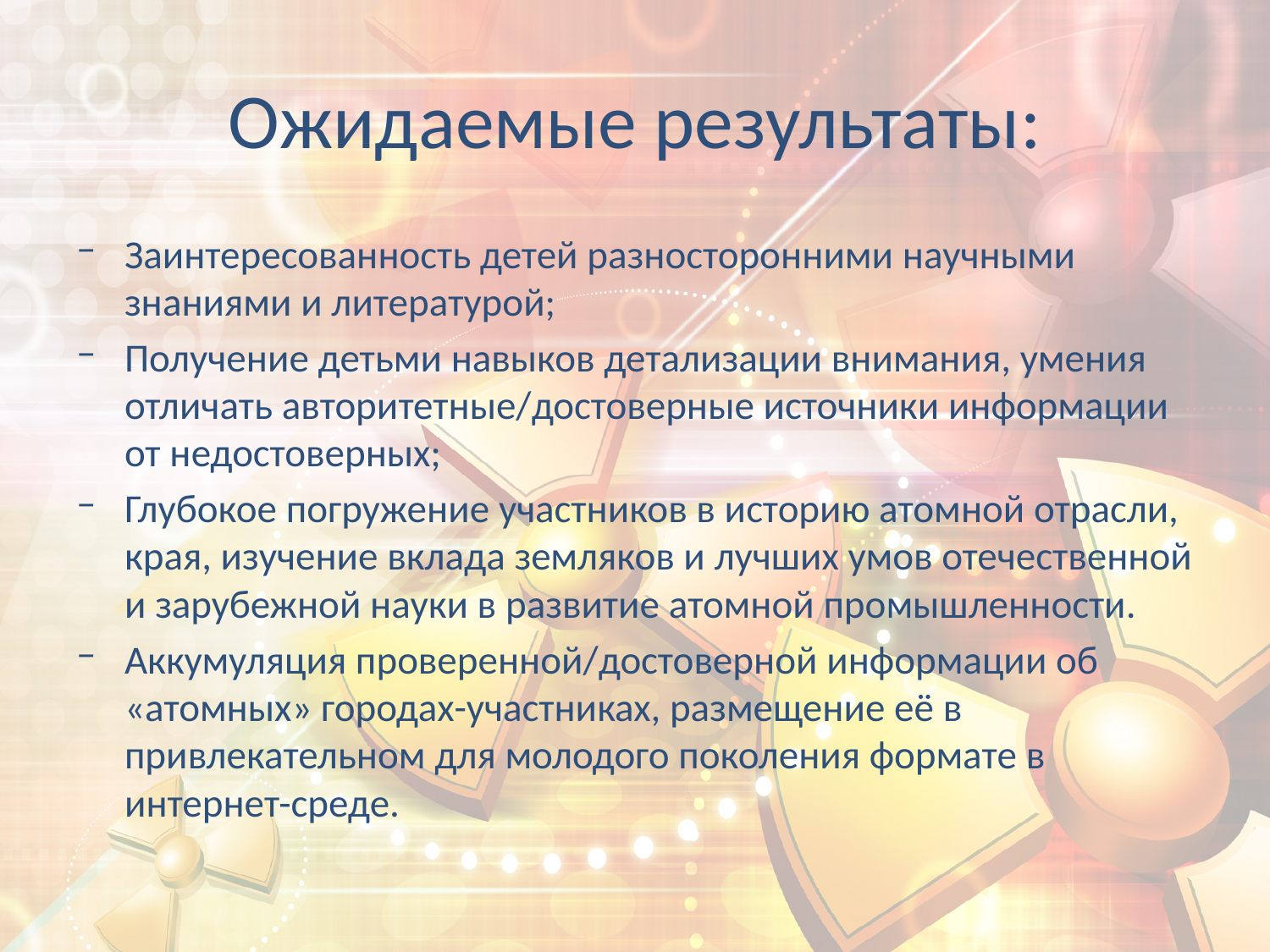

# Ожидаемые результаты:
Заинтересованность детей разносторонними научными знаниями и литературой;
Получение детьми навыков детализации внимания, умения отличать авторитетные/достоверные источники информации от недостоверных;
Глубокое погружение участников в историю атомной отрасли, края, изучение вклада земляков и лучших умов отечественной и зарубежной науки в развитие атомной промышленности.
Аккумуляция проверенной/достоверной информации об «атомных» городах-участниках, размещение её в привлекательном для молодого поколения формате в интернет-среде.